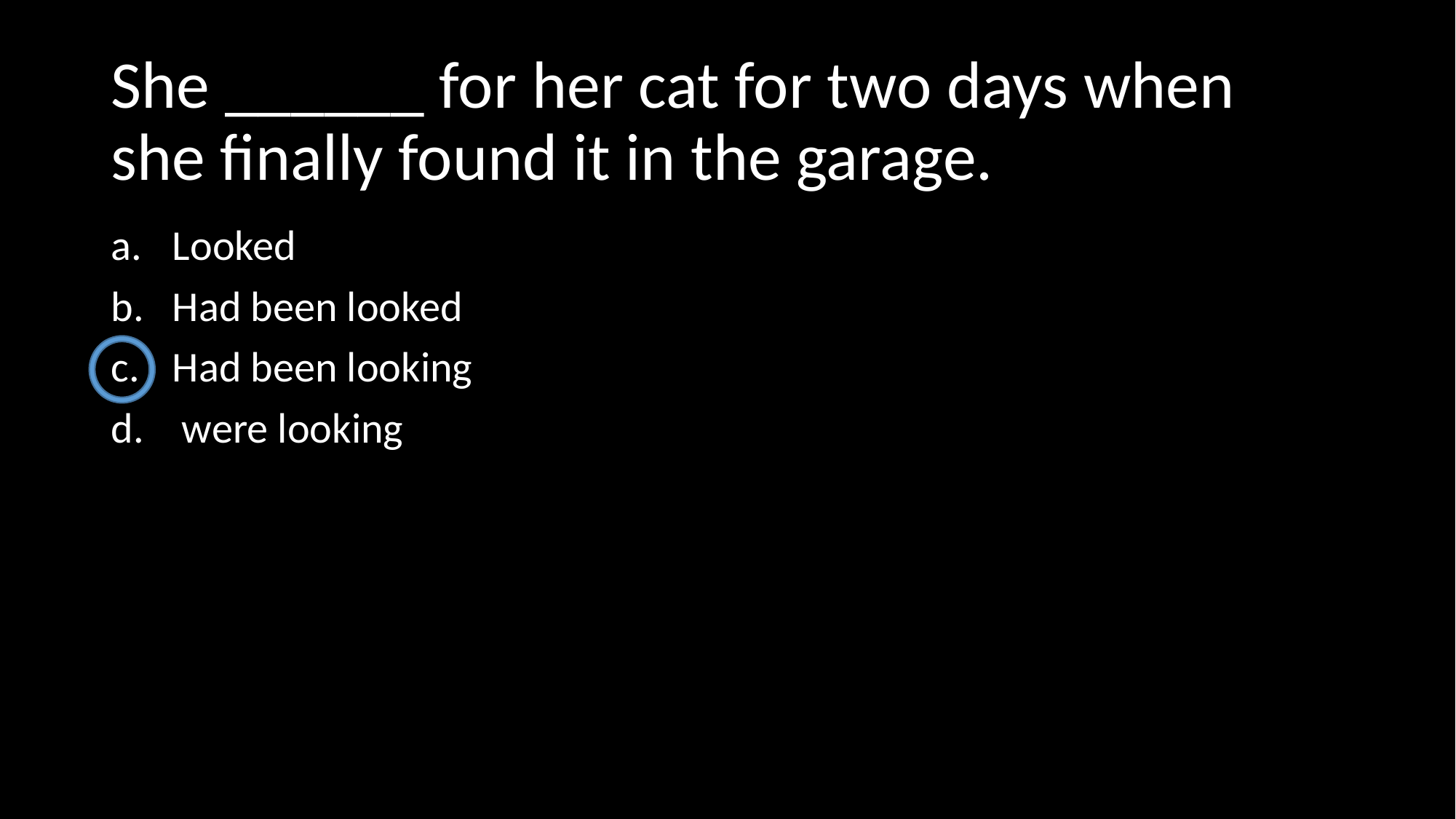

# She ______ for her cat for two days when she finally found it in the garage.
Looked
Had been looked
Had been looking
 were looking